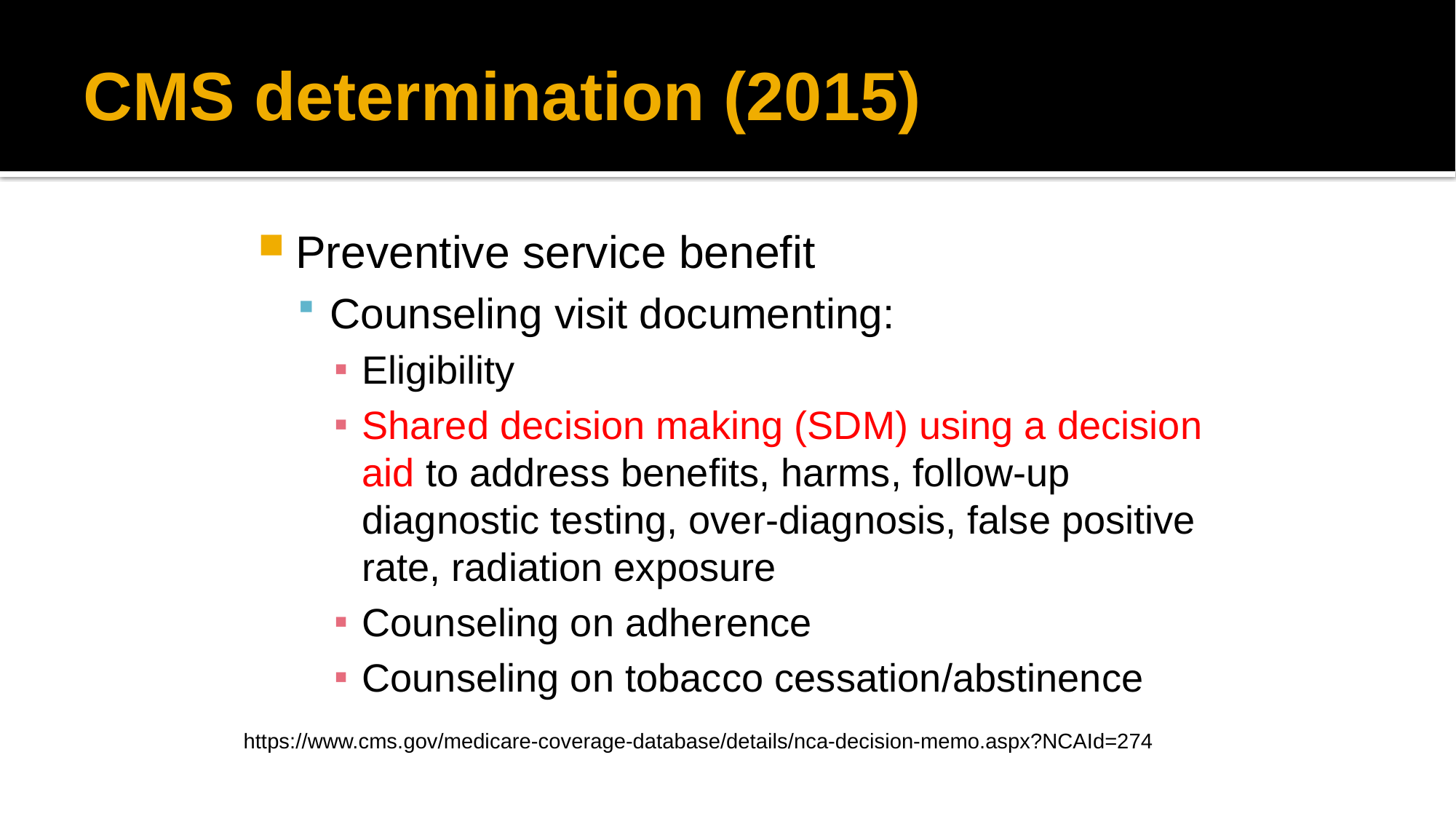

# CMS determination (2015)
Preventive service benefit
Counseling visit documenting:
Eligibility
Shared decision making (SDM) using a decision aid to address benefits, harms, follow-up diagnostic testing, over-diagnosis, false positive rate, radiation exposure
Counseling on adherence
Counseling on tobacco cessation/abstinence

https://www.cms.gov/medicare-coverage-database/details/nca-decision-memo.aspx?NCAId=274